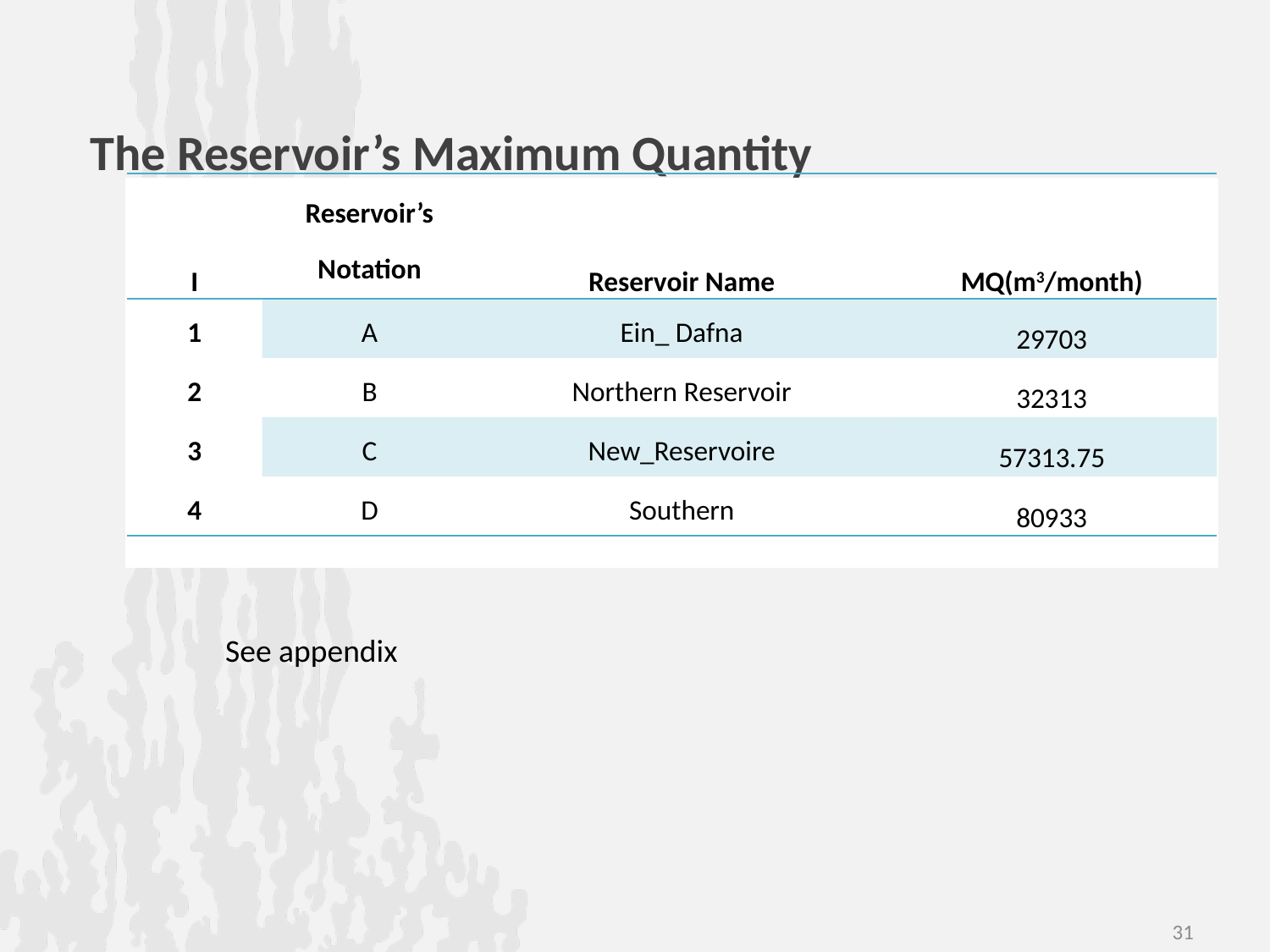

The Reservoir’s Maximum Quantity

| I | Reservoir’s Notation | Reservoir Name | MQ(m3/month) |
| --- | --- | --- | --- |
| 1 | A | Ein\_ Dafna | 29703 |
| 2 | B | Northern Reservoir | 32313 |
| 3 | C | New\_Reservoire | 57313.75 |
| 4 | D | Southern | 80933 |

See appendix

31